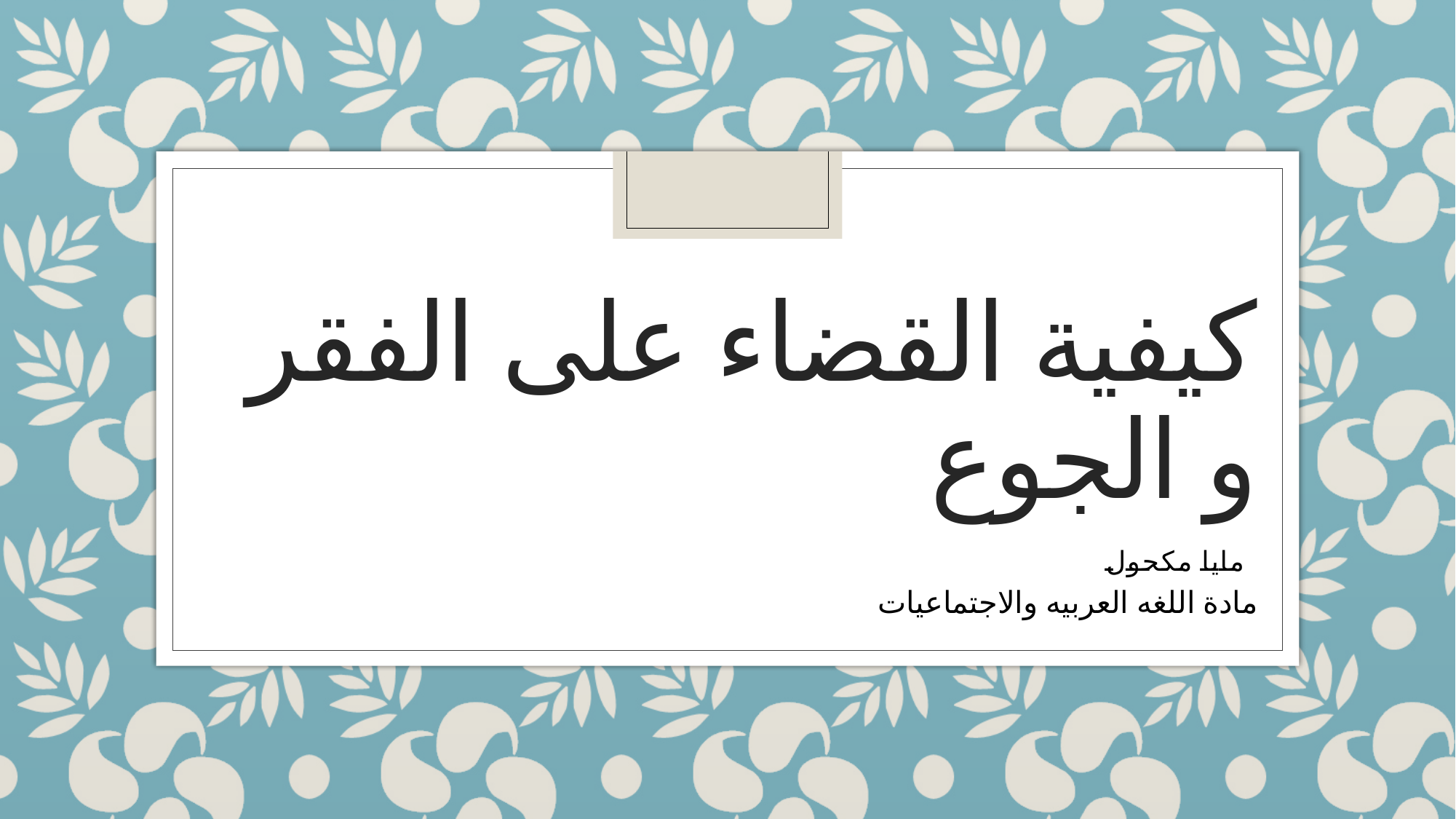

# كيفية القضاء على الفقر و الجوع
مايا مكحول

مادة اللغه العربيه والاجتماعيات